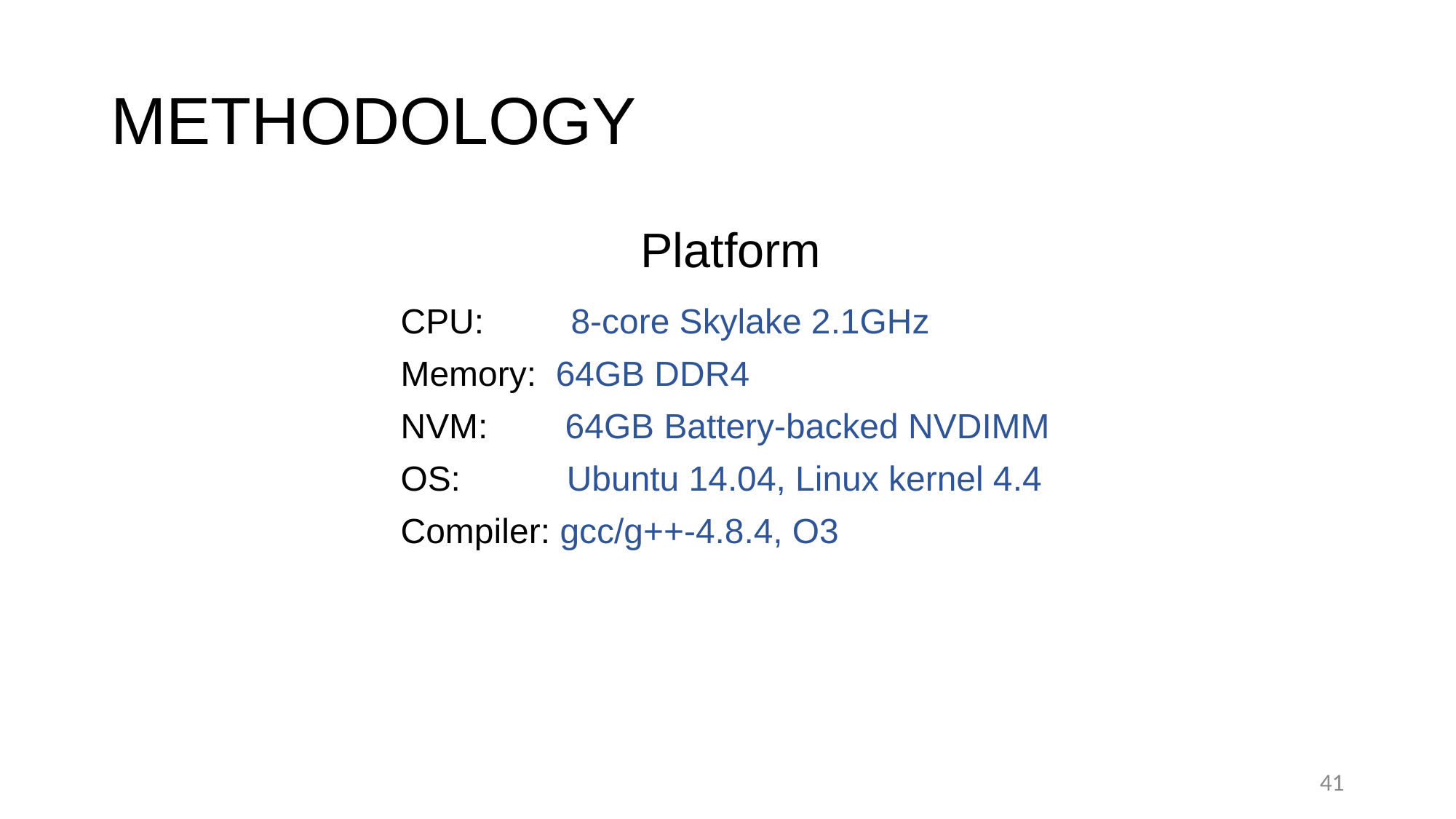

# METHODOLOGY
Platform
CPU:         8-core Skylake 2.1GHz
Memory:  64GB DDR4
NVM:        64GB Battery-backed NVDIMM
OS:           Ubuntu 14.04, Linux kernel 4.4
Compiler: gcc/g++-4.8.4, O3
41